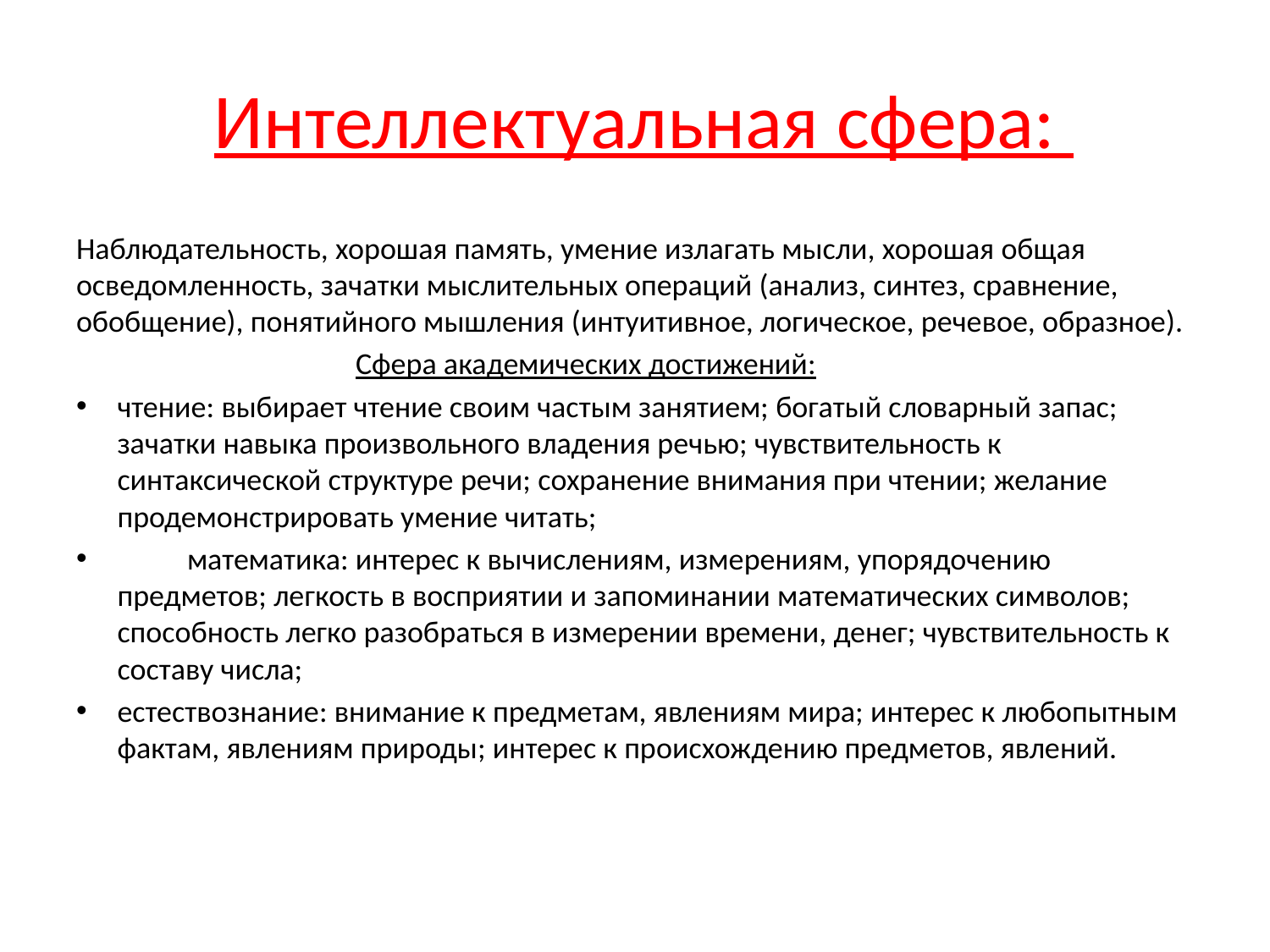

# Интеллектуальная сфера:
Наблюдательность, хорошая память, умение излагать мысли, хорошая общая осведомленность, зачатки мыслительных операций (анализ, синтез, сравнение, обобщение), понятийного мышления (интуитивное, логическое, речевое, образное).
                                        Сфера академических достижений:
	чтение: выбирает чтение своим частым занятием; богатый словарный запас; зачатки навыка произвольного владения речью; чувствительность к синтаксической структуре речи; сохранение внимания при чтении; желание продемонстрировать умение читать;
          математика: интерес к вычислениям, измерениям, упорядочению предметов; легкость в восприятии и запоминании математических символов; способность легко разобраться в измерении времени, денег; чувствительность к составу числа;
	естествознание: внимание к предметам, явлениям мира; интерес к любопытным фактам, явлениям природы; интерес к происхождению предметов, явлений.